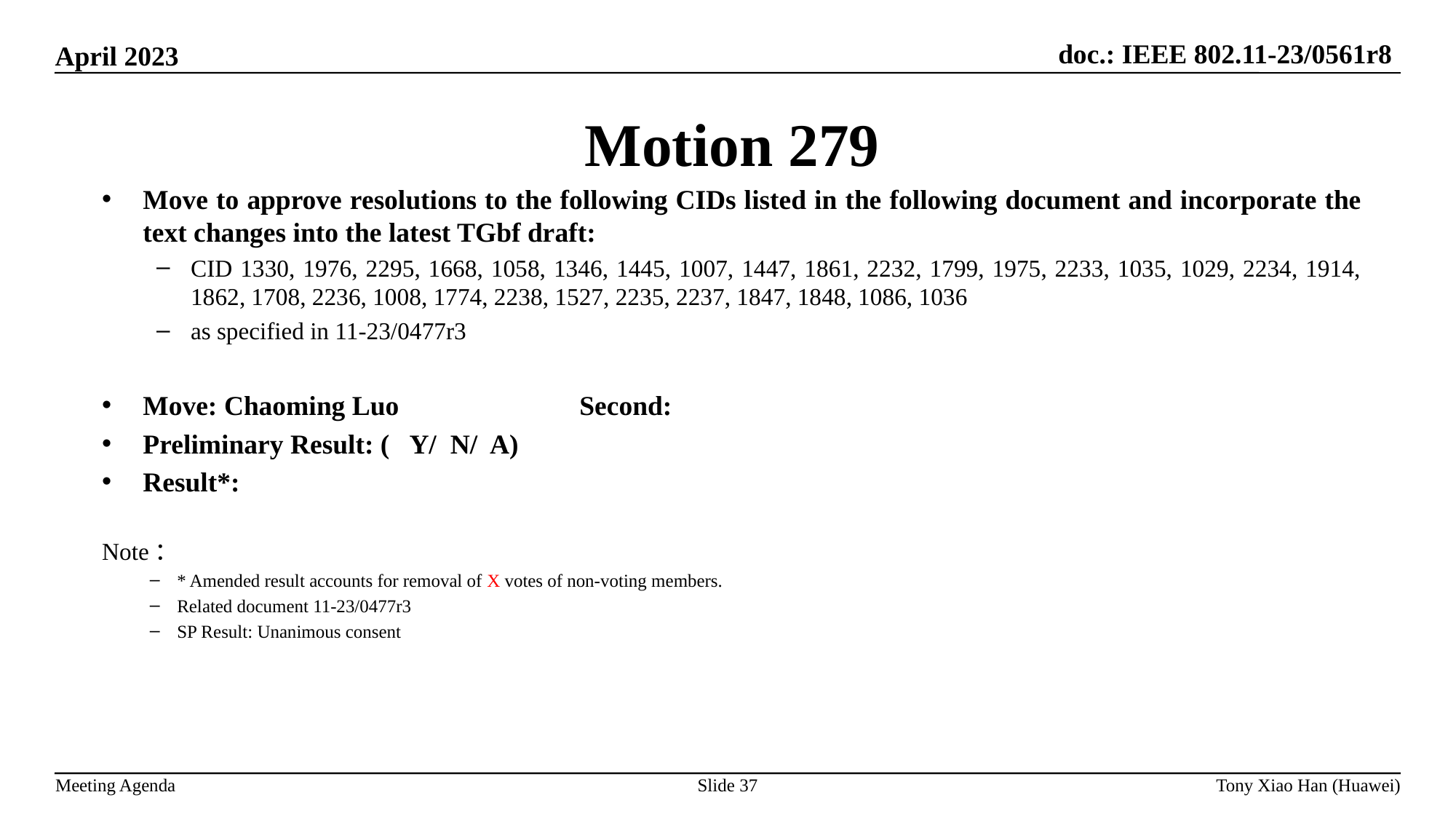

Motion 279

Move to approve resolutions to the following CIDs listed in the following document and incorporate the text changes into the latest TGbf draft:
CID 1330, 1976, 2295, 1668, 1058, 1346, 1445, 1007, 1447, 1861, 2232, 1799, 1975, 2233, 1035, 1029, 2234, 1914, 1862, 1708, 2236, 1008, 1774, 2238, 1527, 2235, 2237, 1847, 1848, 1086, 1036
as specified in 11-23/0477r3

Move: Chaoming Luo 		Second:
Preliminary Result: (   Y/  N/  A)
Result*:

Note：
* Amended result accounts for removal of X votes of non-voting members.
Related document 11-23/0477r3
SP Result: Unanimous consent